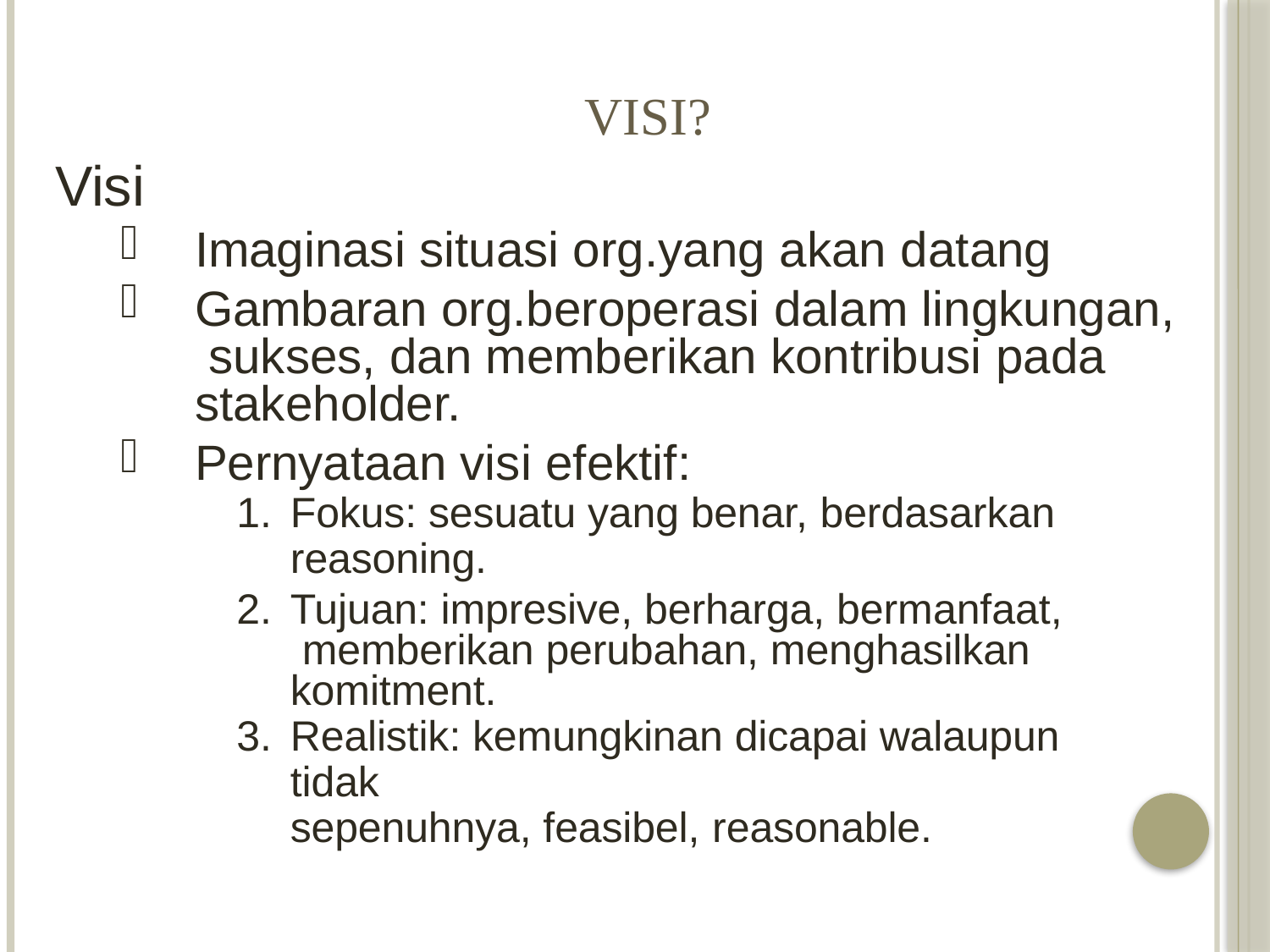

# Visi?
Visi
Imaginasi situasi org.yang akan datang
Gambaran org.beroperasi dalam lingkungan,  sukses, dan memberikan kontribusi pada  stakeholder.
Pernyataan visi efektif:
Fokus: sesuatu yang benar, berdasarkan
reasoning.
Tujuan: impresive, berharga, bermanfaat,  memberikan perubahan, menghasilkan  komitment.
Realistik: kemungkinan dicapai walaupun tidak
sepenuhnya, feasibel, reasonable.